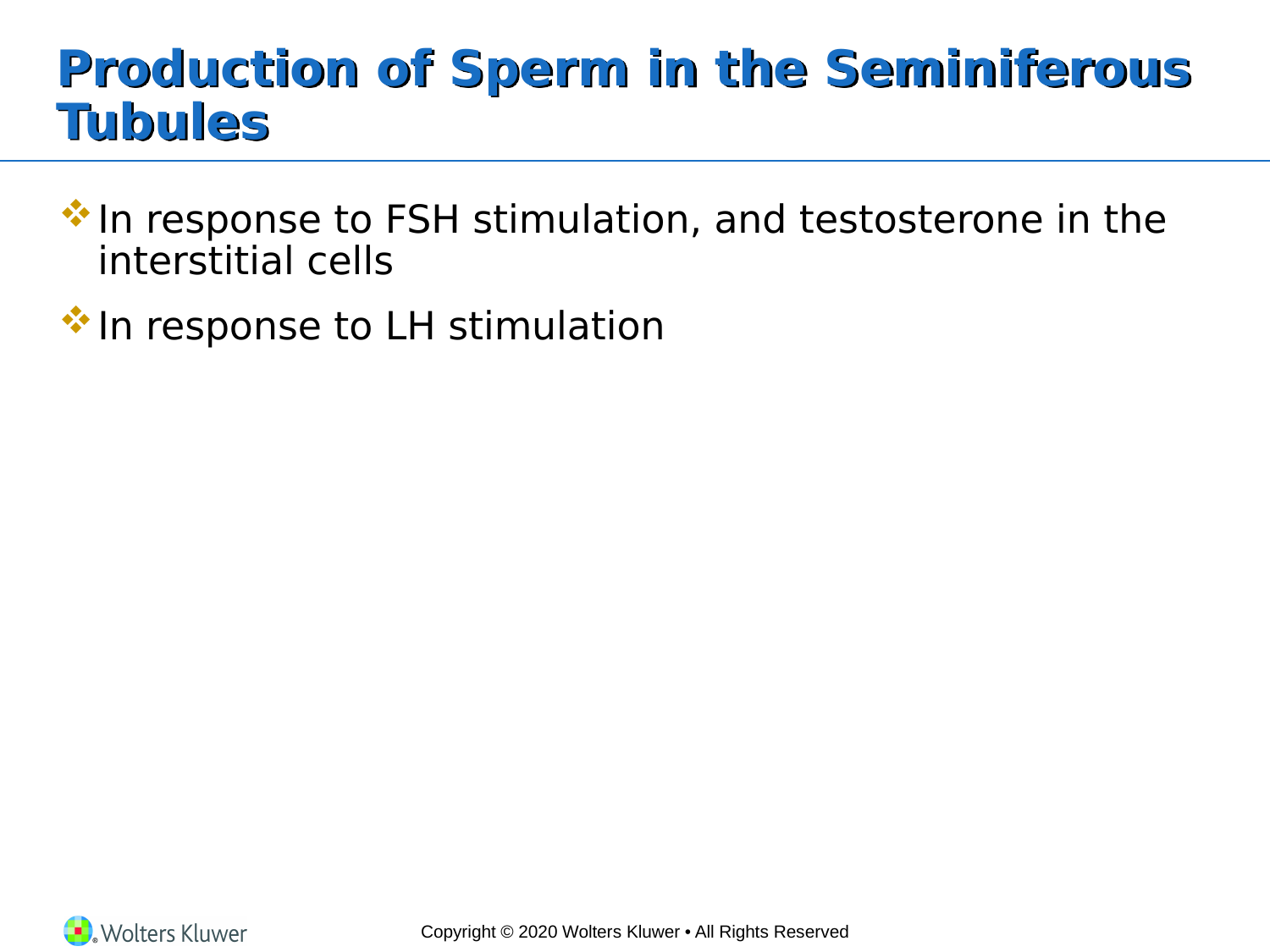

# Production of Sperm in the Seminiferous Tubules
In response to FSH stimulation, and testosterone in the interstitial cells
In response to LH stimulation